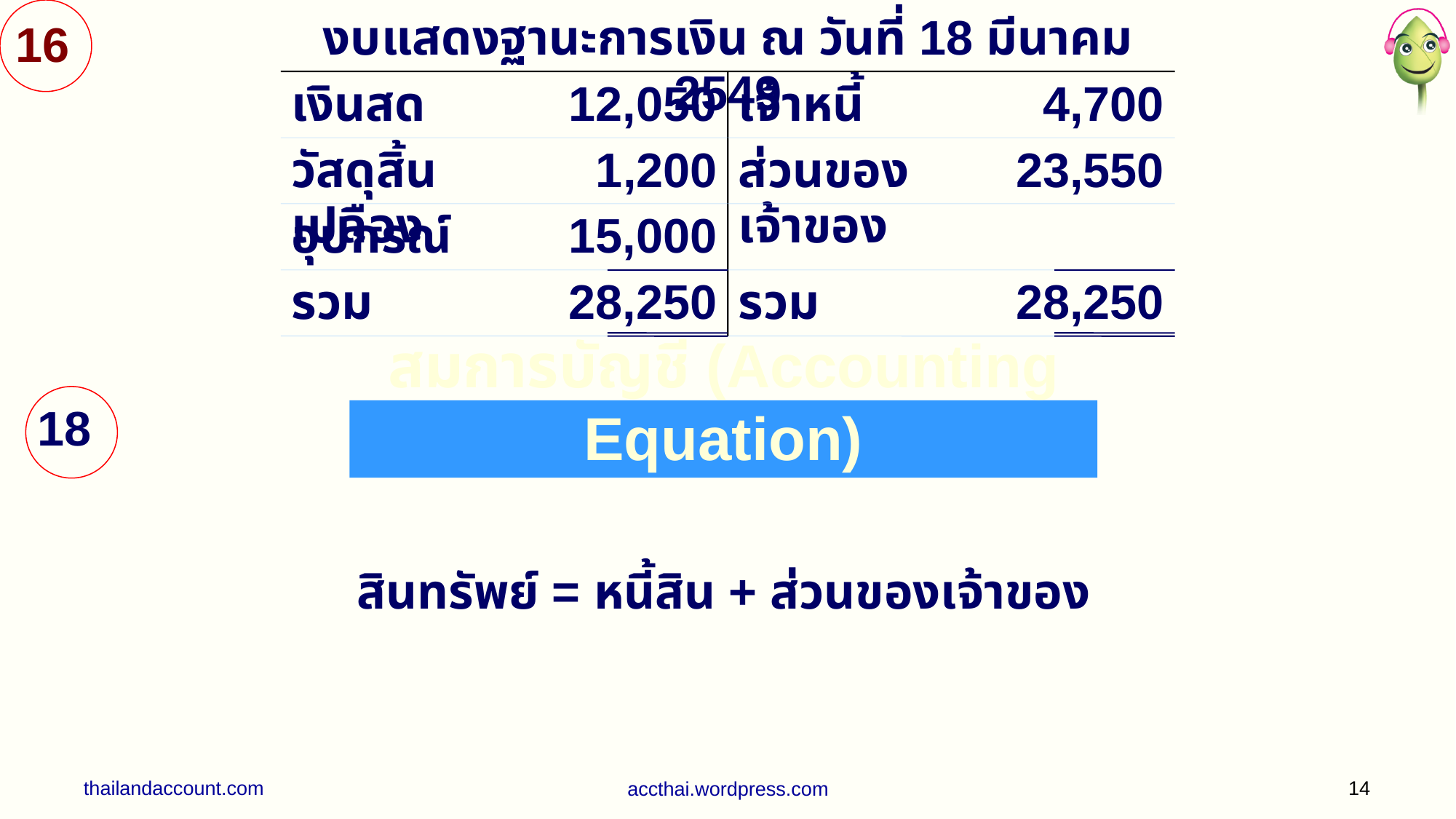

16

งบแสดงฐานะการเงิน ณ วันที่ 18 มีนาคม 2549

เงินสด

12,050
เจ้าหนี้

4,700
วัสดุสิ้นเปลือง

1,200
ส่วนของเจ้าของ
23,550

อุปกรณ์

15,000

รวม

28,250

รวม
28,250

18
สมการบัญชี (Accounting Equation)
สินทรัพย์ = หนี้สิน + ส่วนของเจ้าของ
thailandaccount.com
accthai.wordpress.com